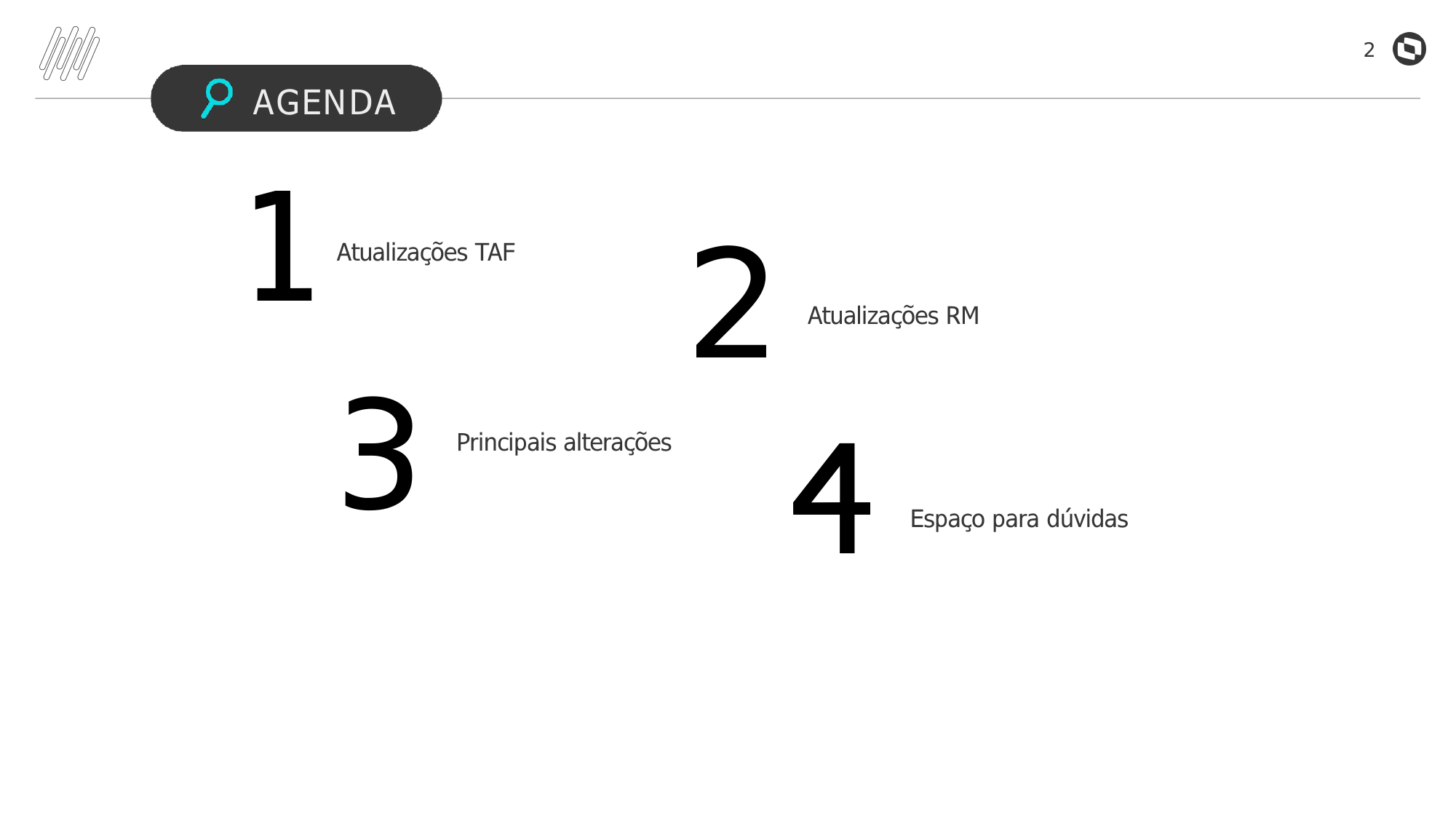

2
AGENDA
1
2
Atualizações TAF
Atualizações RM
3
4
Principais alterações
Espaço para dúvidas